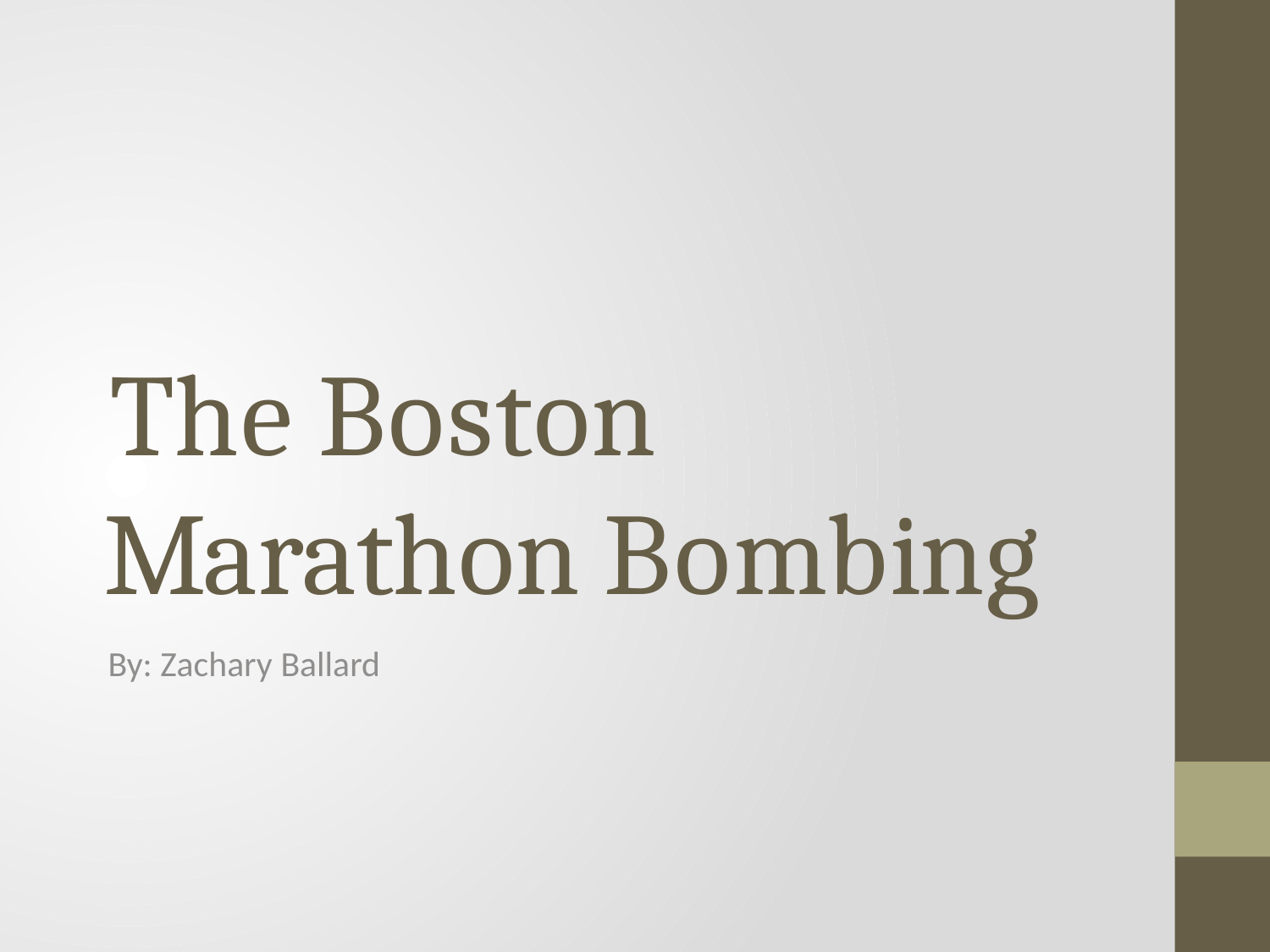

# The Boston Marathon Bombing
By: Zachary Ballard